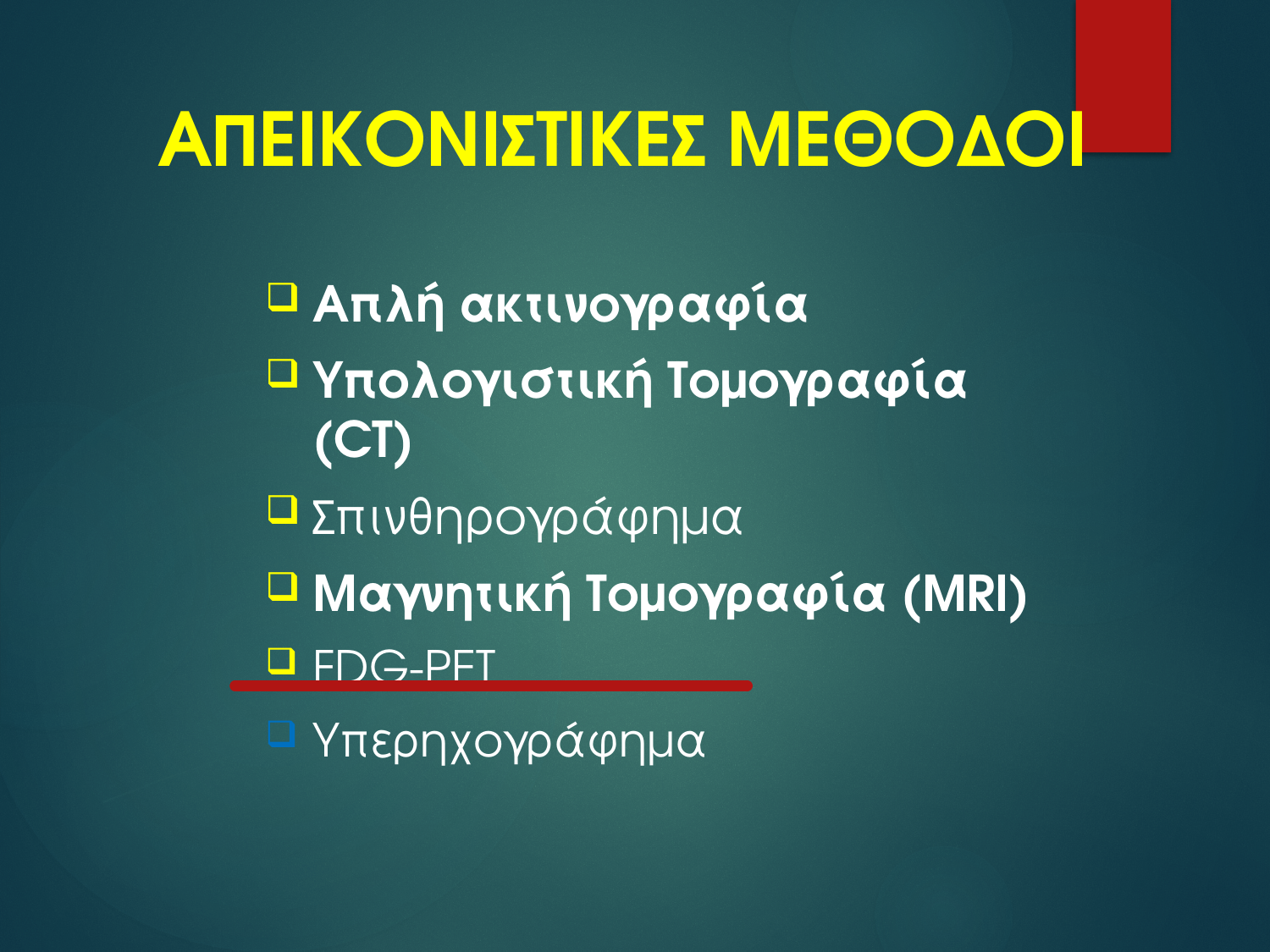

# ΑΠΕΙΚΟΝΙΣΤΙΚΕΣ ΜΕΘΟΔΟΙ
Απλή ακτινογραφία
Υπολογιστική Τομογραφία (CT)
Σπινθηρογράφημα
Μαγνητική Τομογραφία (MRI)
FDG-PET
Υπερηχογράφημα